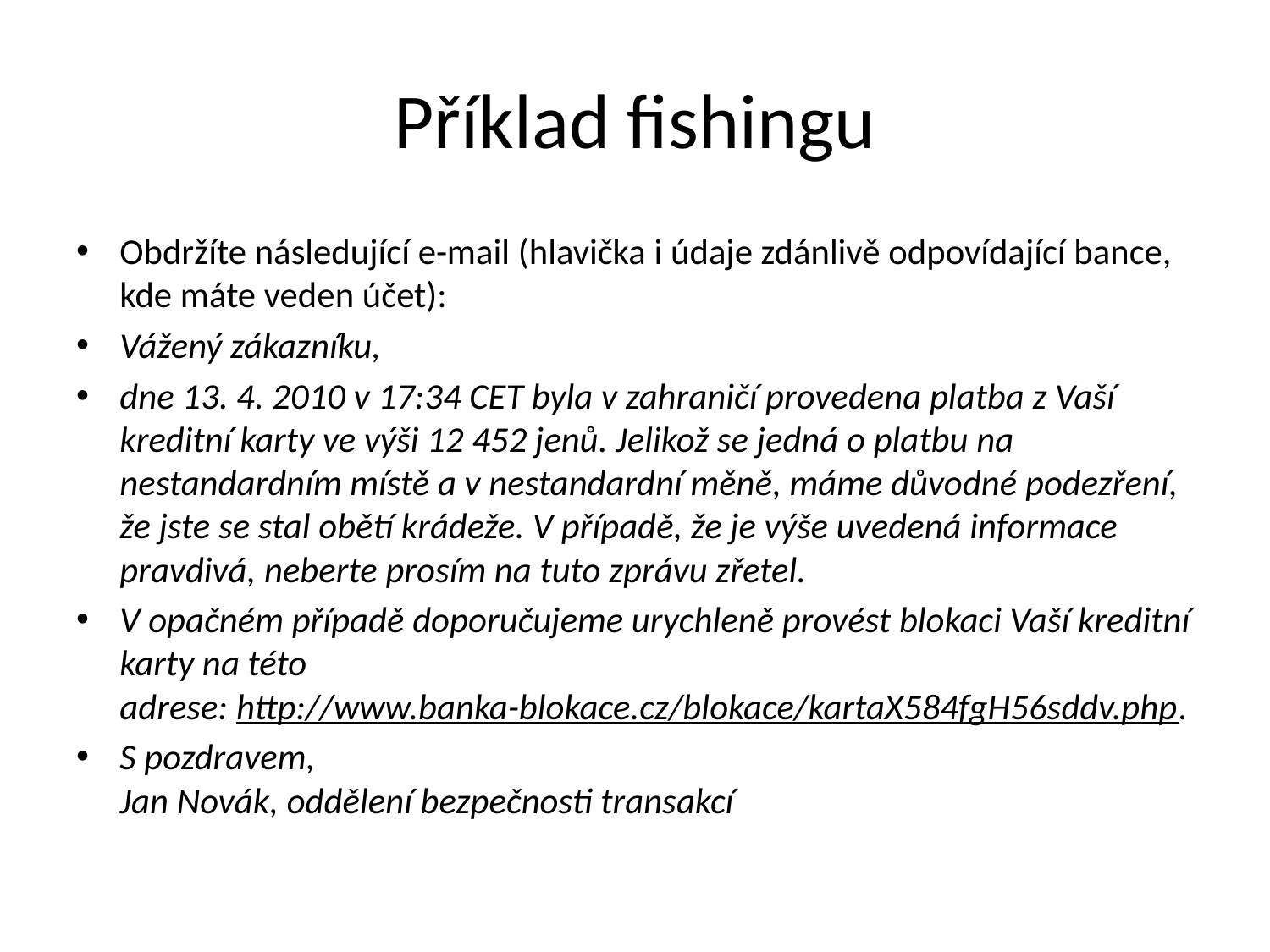

# Příklad fishingu
Obdržíte následující e-mail (hlavička i údaje zdánlivě odpovídající bance, kde máte veden účet):
Vážený zákazníku,
dne 13. 4. 2010 v 17:34 CET byla v zahraničí provedena platba z Vaší kreditní karty ve výši 12 452 jenů. Jelikož se jedná o platbu na nestandardním místě a v nestandardní měně, máme důvodné podezření, že jste se stal obětí krádeže. V případě, že je výše uvedená informace pravdivá, neberte prosím na tuto zprávu zřetel.
V opačném případě doporučujeme urychleně provést blokaci Vaší kreditní karty na této adrese: http://www.banka-blokace.cz/blokace/kartaX584fgH56sddv.php.
S pozdravem,
Jan Novák, oddělení bezpečnosti transakcí